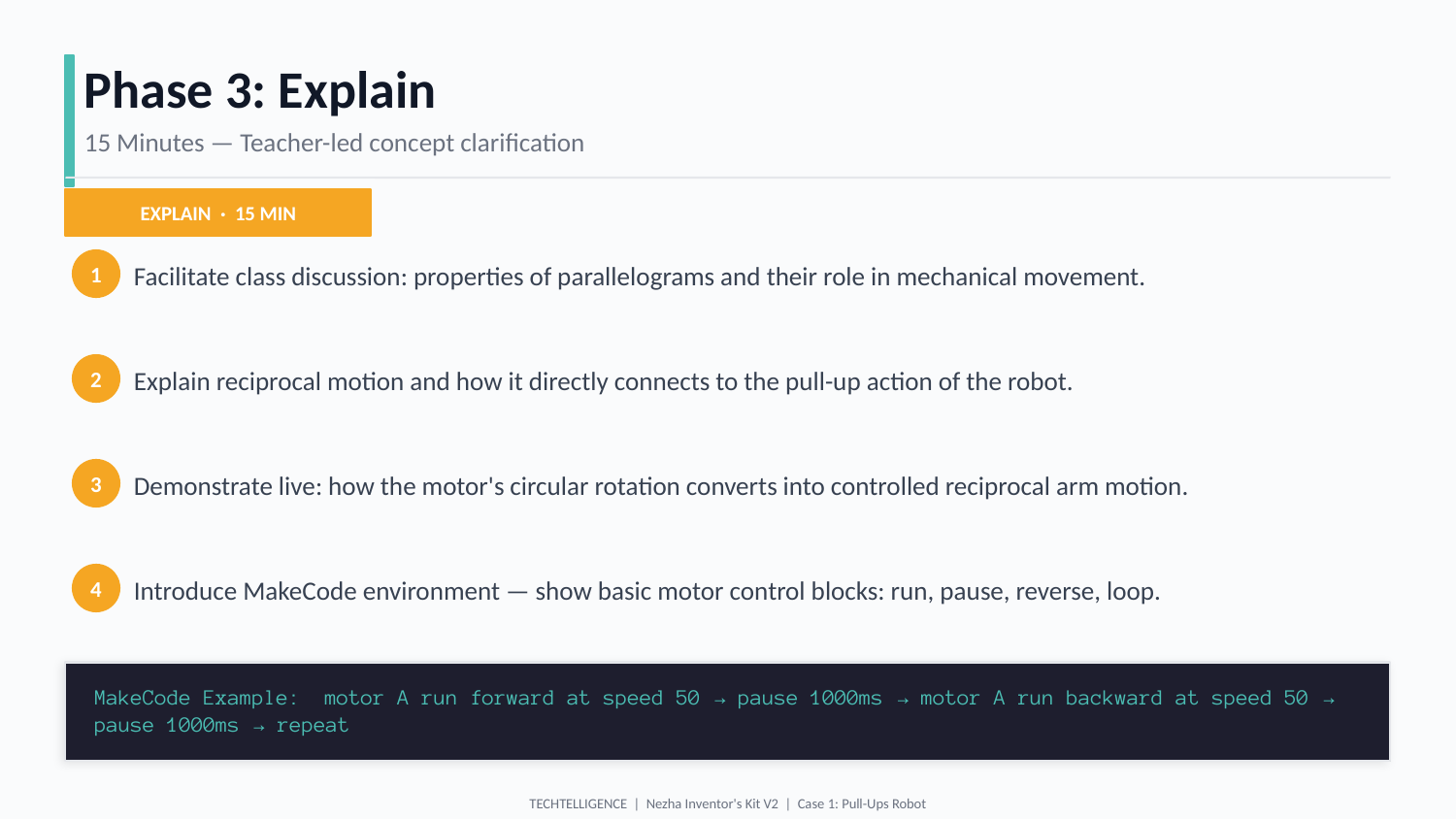

Phase 3: Explain

15 Minutes — Teacher-led concept clarification

EXPLAIN  ·  15 MIN
Facilitate class discussion: properties of parallelograms and their role in mechanical movement.

1
Explain reciprocal motion and how it directly connects to the pull-up action of the robot.

2
Demonstrate live: how the motor's circular rotation converts into controlled reciprocal arm motion.

3
Introduce MakeCode environment — show basic motor control blocks: run, pause, reverse, loop.

4

MakeCode Example:  motor A run forward at speed 50 → pause 1000ms → motor A run backward at speed 50 → pause 1000ms → repeat
TECHTELLIGENCE  |  Nezha Inventor's Kit V2  |  Case 1: Pull-Ups Robot